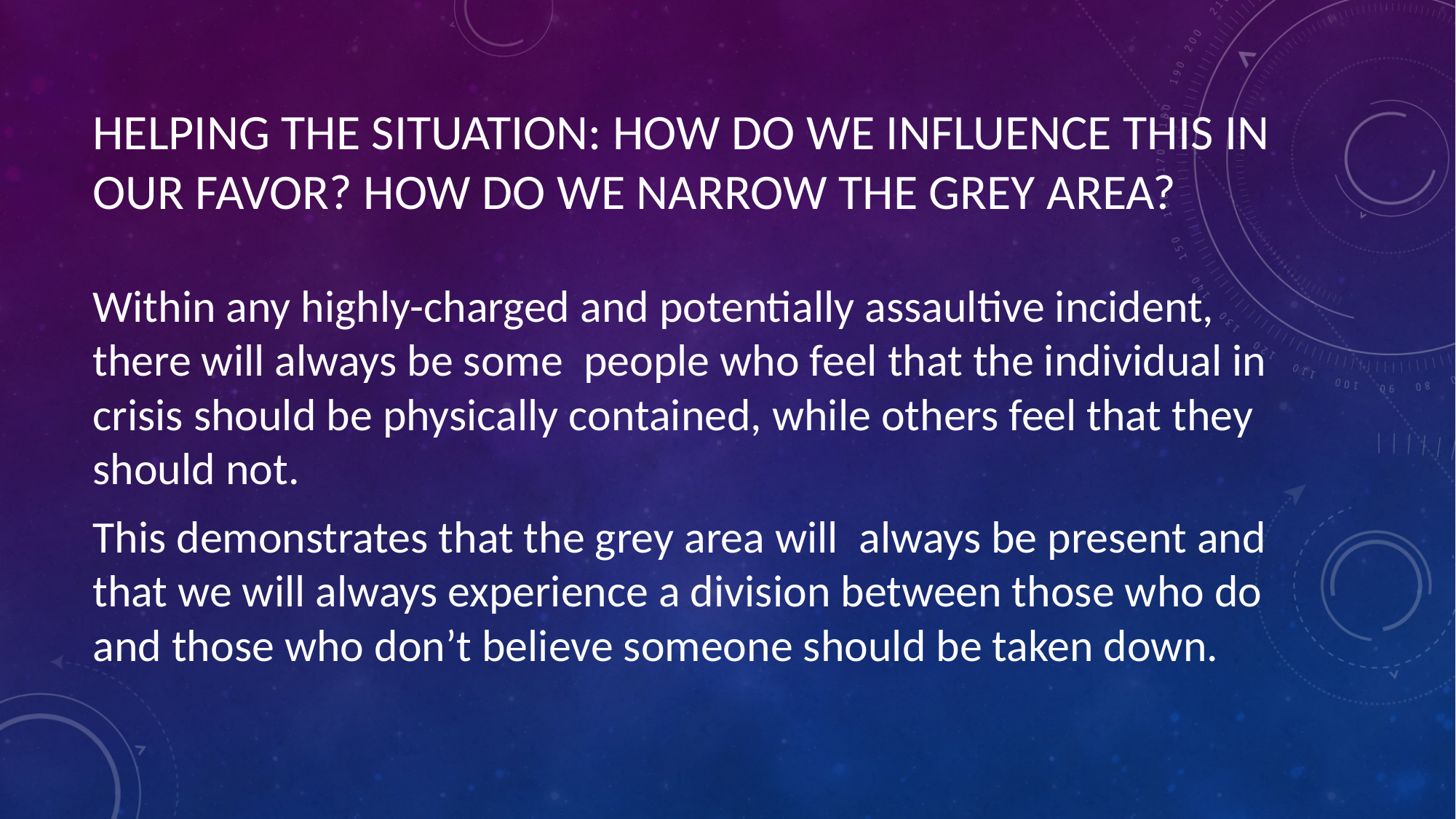

# Helping the Situation: How do we influence this in our favor? How do we Narrow the Grey Area?
Within any highly-charged and potentially assaultive incident, there will always be some  people who feel that the individual in crisis should be physically contained, while others feel that they should not.
This demonstrates that the grey area will  always be present and that we will always experience a division between those who do and those who don’t believe someone should be taken down.